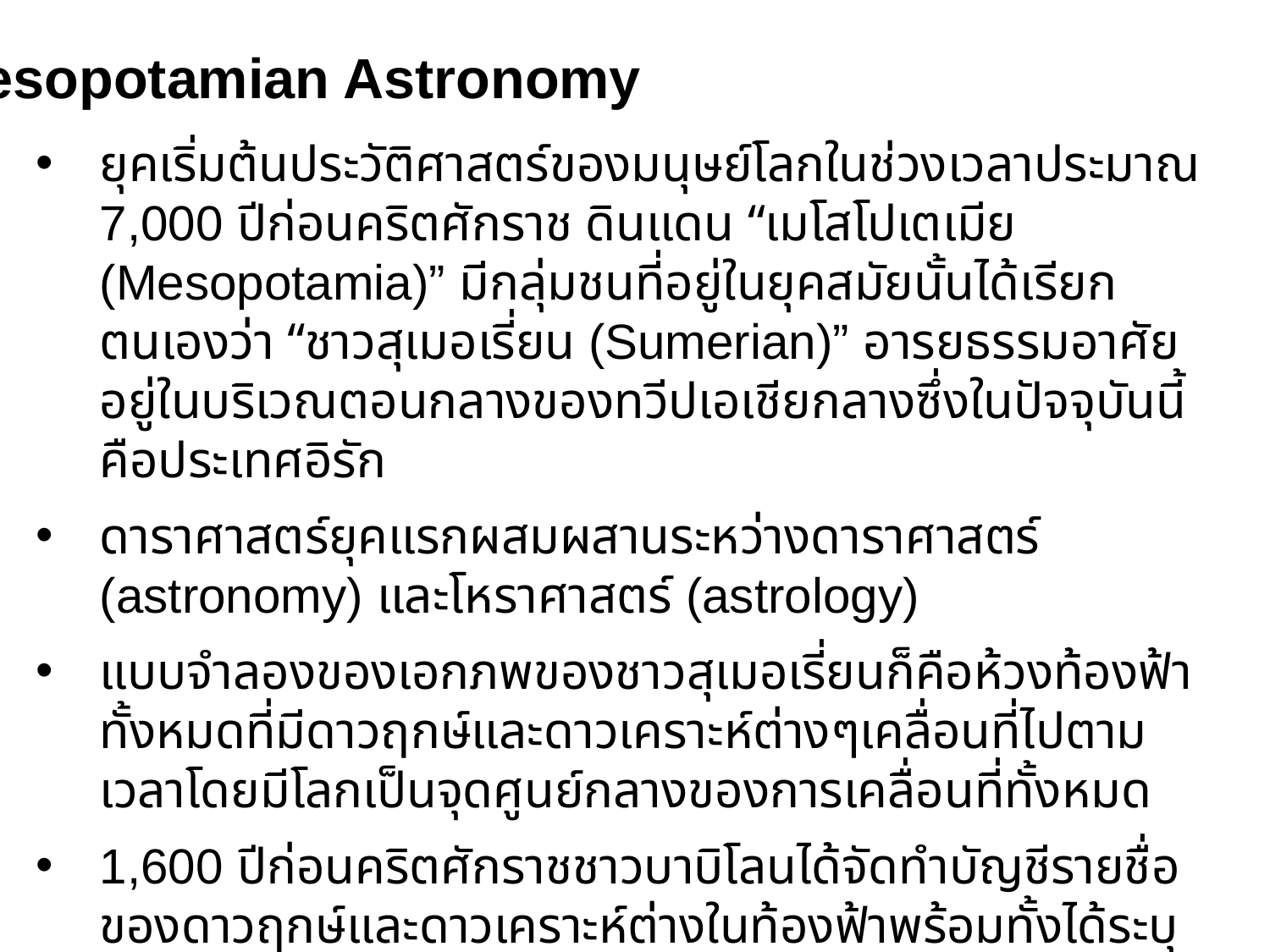

Mesopotamian Astronomy
ยุคเริ่มต้นประวัติศาสตร์ของมนุษย์โลกในช่วงเวลาประมาณ 7,000 ปีก่อนคริตศักราช ดินแดน “เมโสโปเตเมีย (Mesopotamia)” มีกลุ่มชนที่อยู่ในยุคสมัยนั้นได้เรียกตนเองว่า “ชาวสุเมอเรี่ยน (Sumerian)” อารยธรรมอาศัยอยู่ในบริเวณตอนกลางของทวีปเอเชียกลางซึ่งในปัจจุบันนี้คือประเทศอิรัก

ดาราศาสตร์ยุคแรกผสมผสานระหว่างดาราศาสตร์ (astronomy) และโหราศาสตร์ (astrology)

แบบจำลองของเอกภพของชาวสุเมอเรี่ยนก็คือห้วงท้องฟ้าทั้งหมดที่มีดาวฤกษ์และดาวเคราะห์ต่างๆเคลื่อนที่ไปตามเวลาโดยมีโลกเป็นจุดศูนย์กลางของการเคลื่อนที่ทั้งหมด

1,600 ปีก่อนคริตศักราชชาวบาบิโลนได้จัดทำบัญชีรายชื่อของดาวฤกษ์และดาวเคราะห์ต่างในท้องฟ้าพร้อมทั้งได้ระบุตำแหน่งของการเคลื่อนที่ของดาวฤกษ์และดาวเคราะห์เหล่านั้นอย่างละเอียดทุกๆวัน